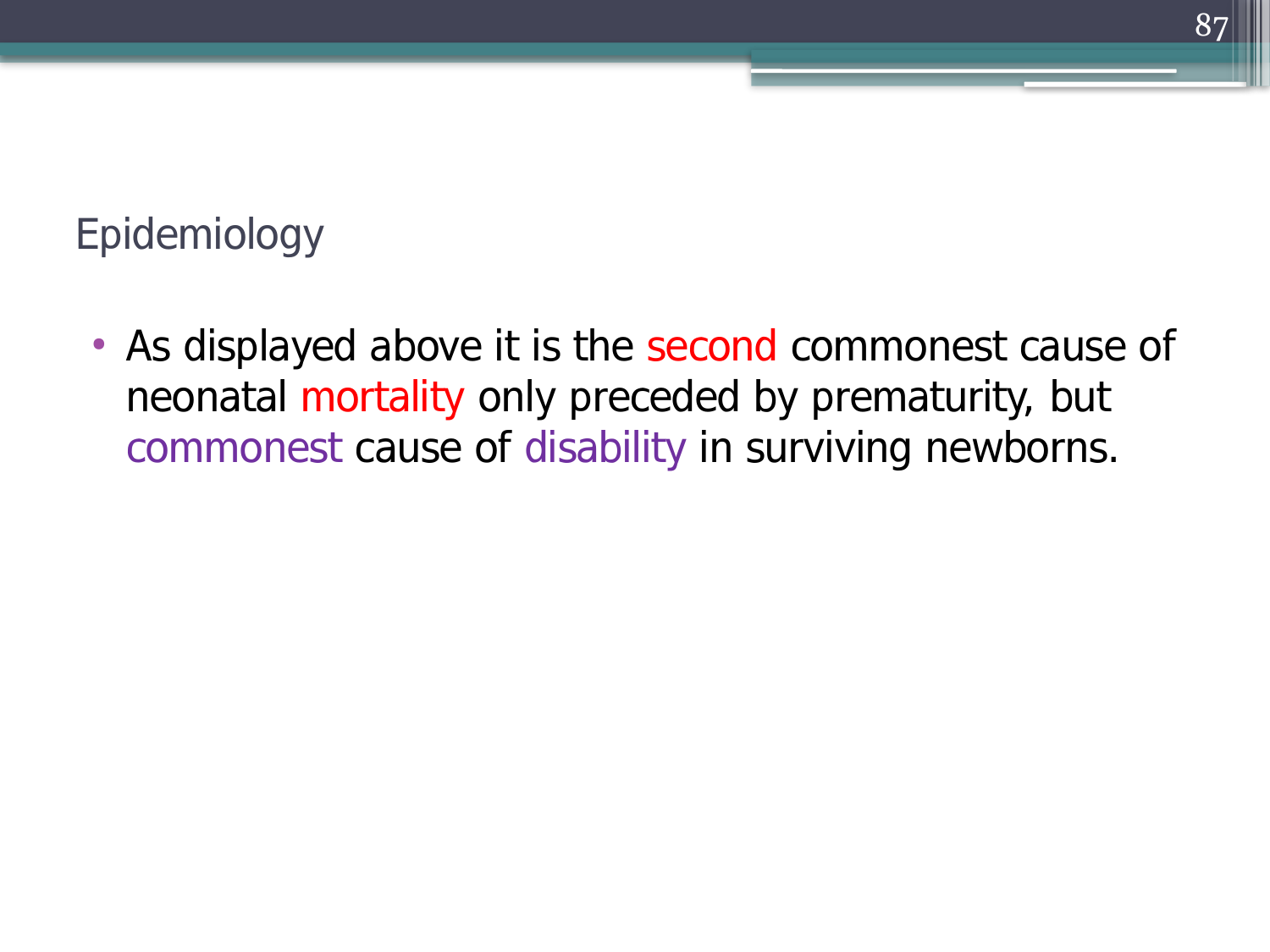

87
# Epidemiology
As displayed above it is the second commonest cause of neonatal mortality only preceded by prematurity, but commonest cause of disability in surviving newborns.